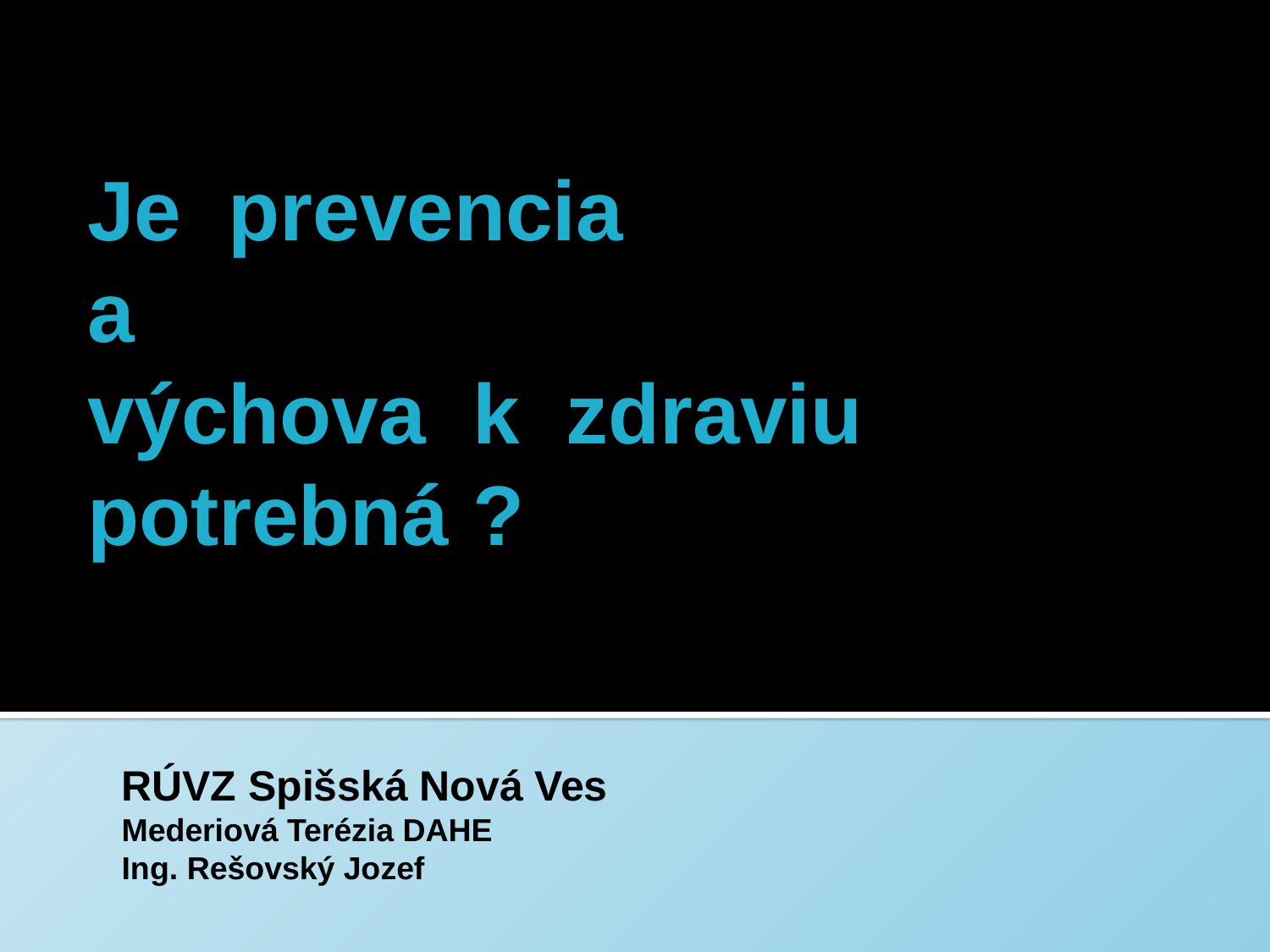

# Je  prevencia a výchova  k  zdraviu potrebná ?
RÚVZ Spišská Nová Ves
Mederiová Terézia DAHE
Ing. Rešovský Jozef